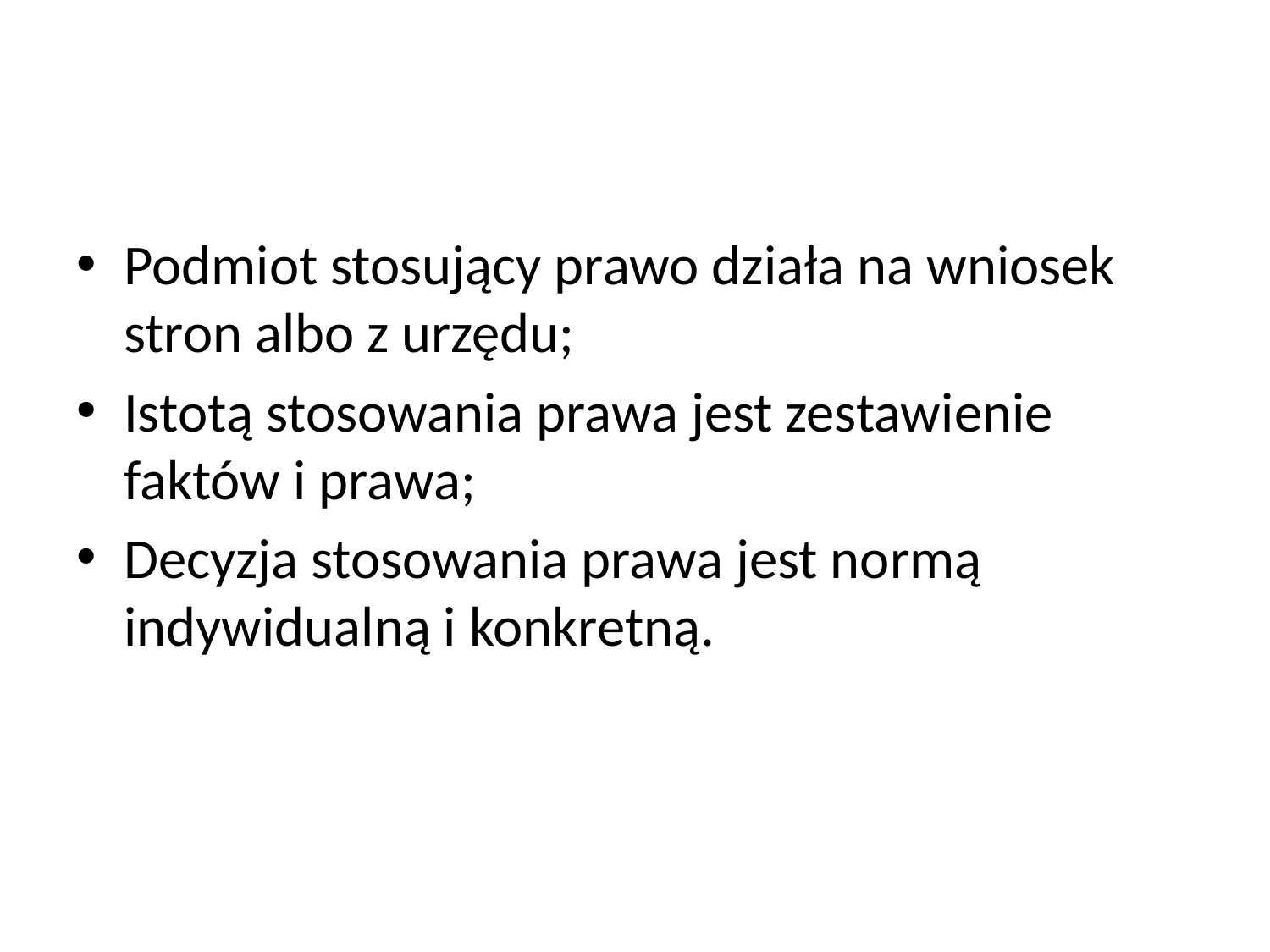

#
Podmiot stosujący prawo działa na wniosek stron albo z urzędu;
Istotą stosowania prawa jest zestawienie faktów i prawa;
Decyzja stosowania prawa jest normą indywidualną i konkretną.